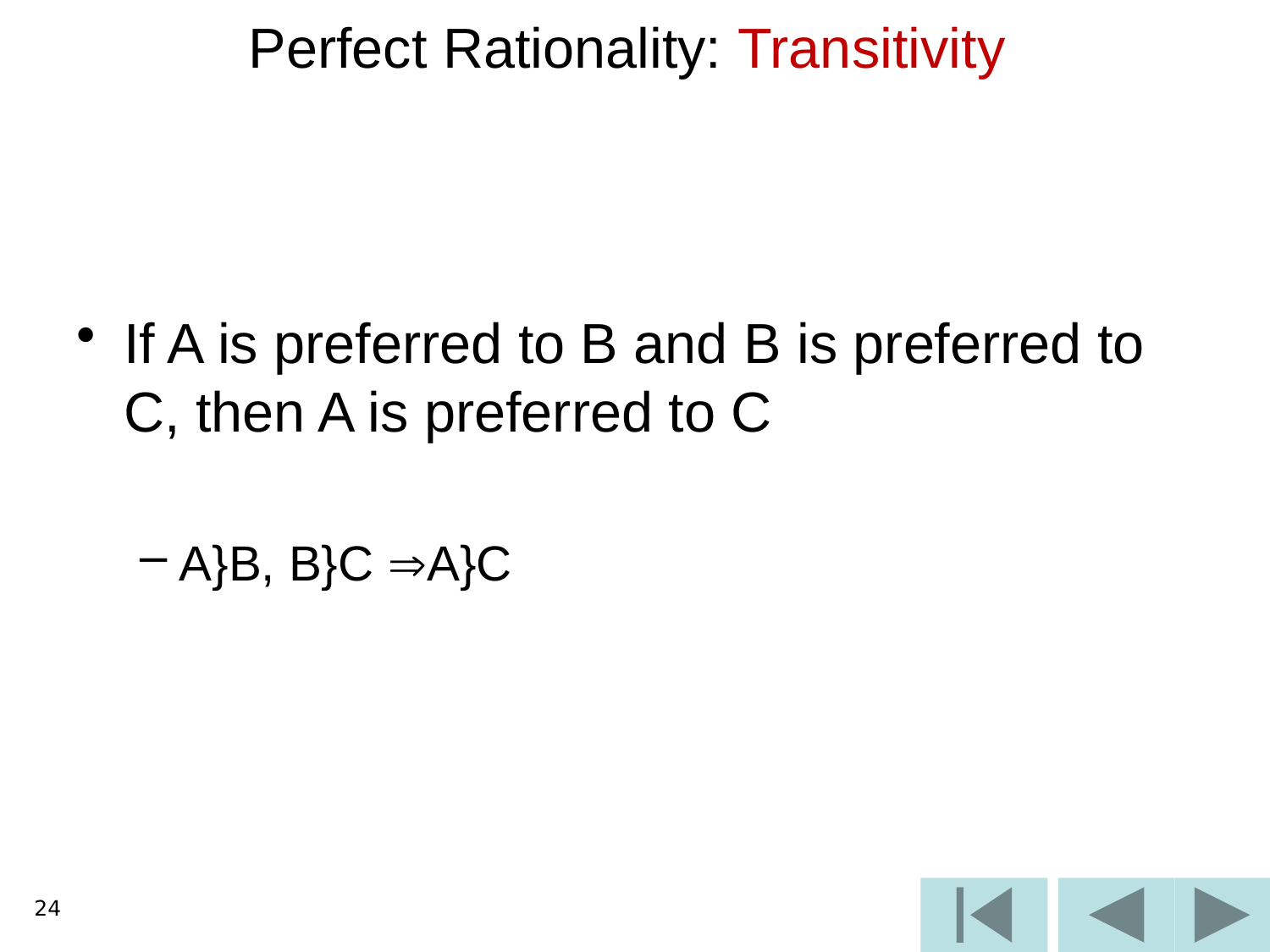

# Perfect Rationality: Transitivity

If A is preferred to B and B is preferred to C, then A is preferred to C

A}B, B}C ⇒A}C

24